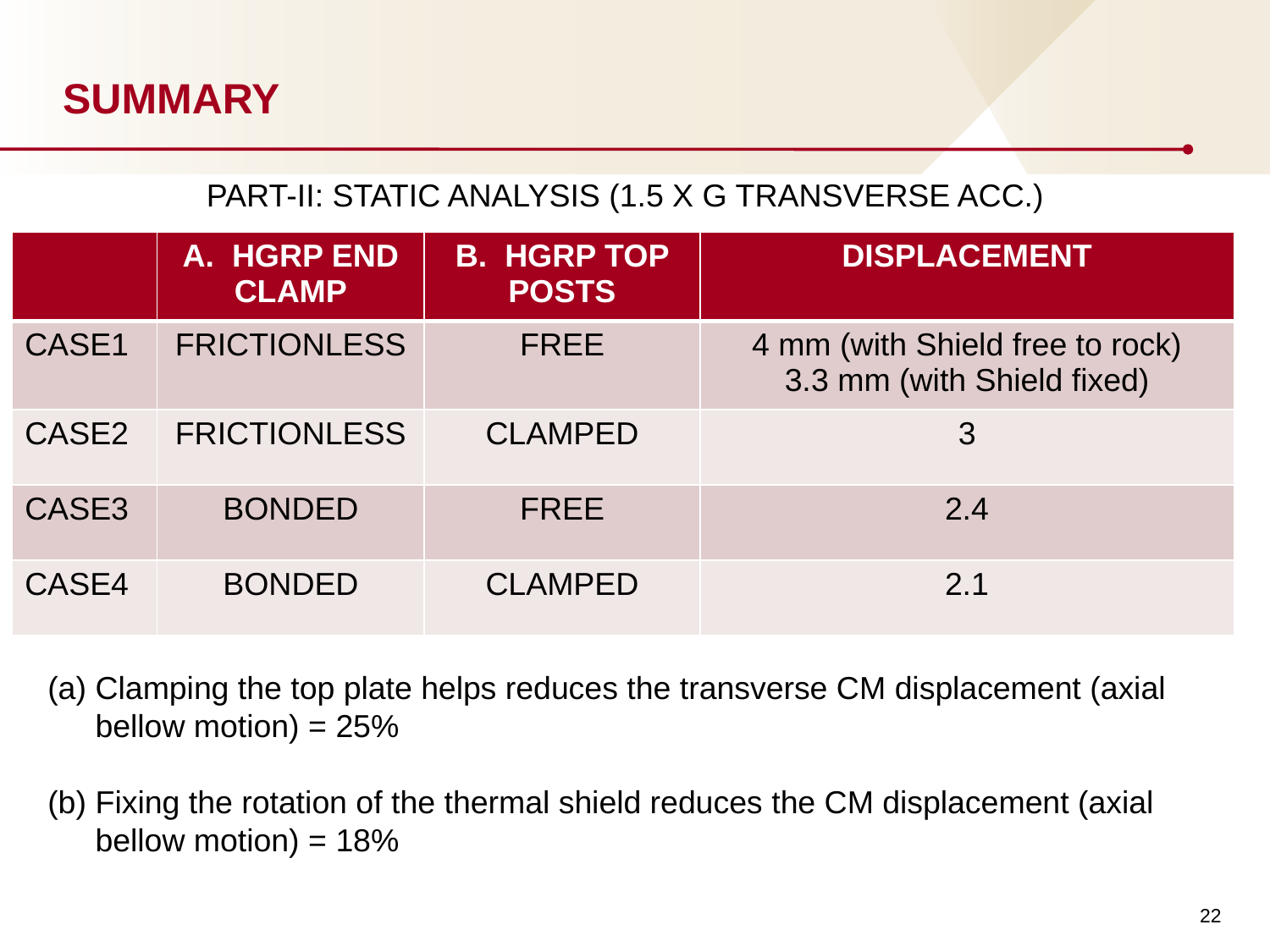

# SUMMARY
PART-II: STATIC ANALYSIS (1.5 X G TRANSVERSE ACC.)
|  | A. HGRP END CLAMP | B. HGRP TOP POSTS | DISPLACEMENT |
| --- | --- | --- | --- |
| CASE1 | FRICTIONLESS | FREE | 4 mm (with Shield free to rock) 3.3 mm (with Shield fixed) |
| CASE2 | FRICTIONLESS | CLAMPED | 3 |
| CASE3 | BONDED | FREE | 2.4 |
| CASE4 | BONDED | CLAMPED | 2.1 |
Clamping the top plate helps reduces the transverse CM displacement (axial bellow motion) = 25%

Fixing the rotation of the thermal shield reduces the CM displacement (axial bellow motion) = 18%
22